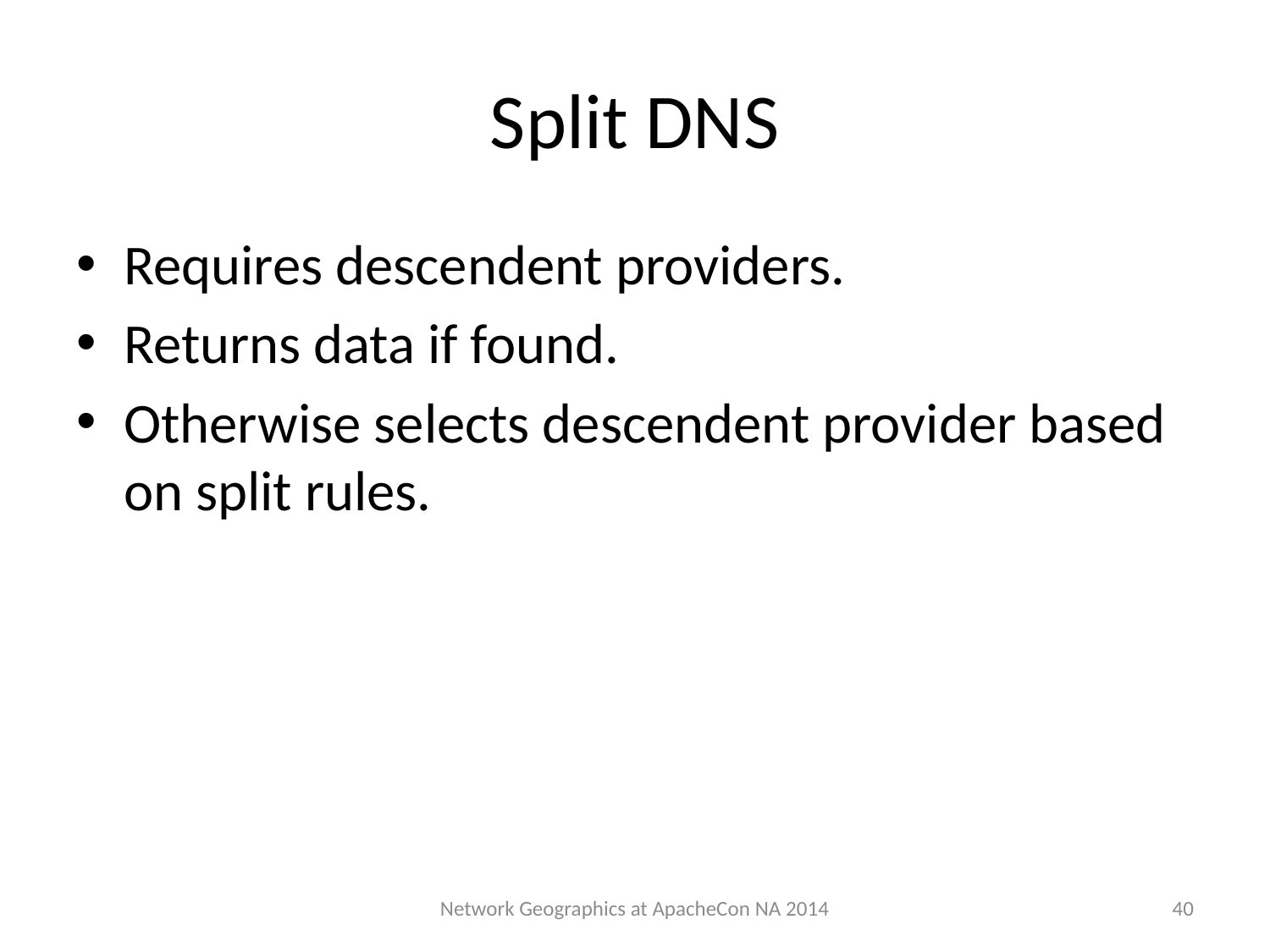

# Split DNS
Requires descendent providers.
Returns data if found.
Otherwise selects descendent provider based on split rules.
40
Network Geographics at ApacheCon NA 2014